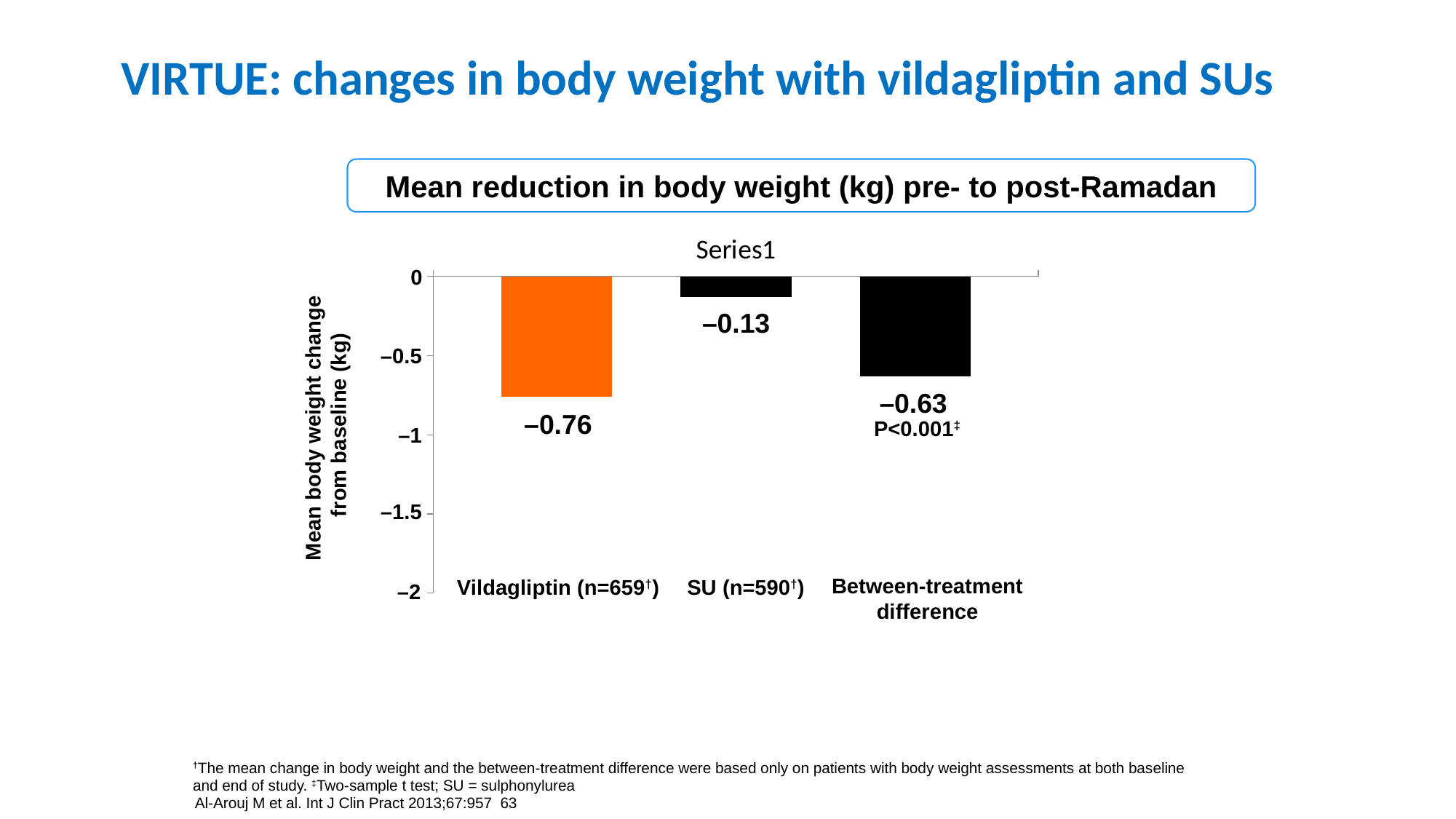

# VIRTUE: changes in body weight with vildagliptin and SUs
Mean reduction in body weight (kg) pre- to post-Ramadan

### Chart

| Category | vildagliptin | sulphonylurea | Between-group difference |
|---|---|---|---|
|  | -0.7600000000000054 | -0.13 | -0.6300000000000054 |
0
–0.13
–0.5
–0.63
Mean body weight change
from baseline (kg)
–0.76
P<0.001‡
–1
–1.5
Between-treatment difference
Vildagliptin (n=659†)
SU (n=590†)
–2
†The mean change in body weight and the between-treatment difference were based only on patients with body weight assessments at both baseline
and end of study. ‡Two-sample t test; SU = sulphonylurea

Al-Arouj M et al. Int J Clin Pract 2013;67:957–63